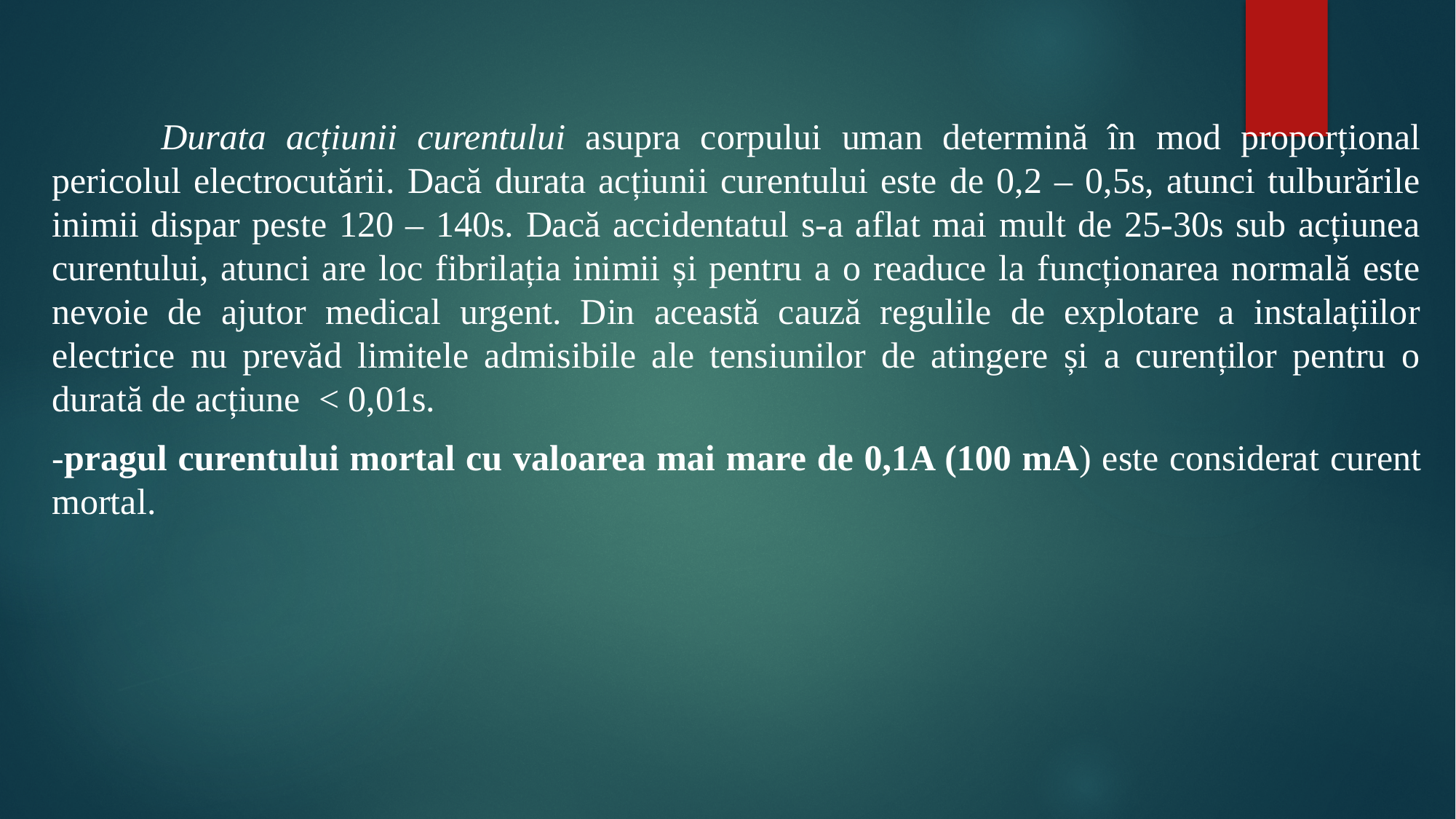

#
	Durata acțiunii curentului asupra corpului uman determină în mod proporțional pericolul electrocutării. Dacă durata acțiunii curentului este de 0,2 – 0,5s, atunci tulburările inimii dispar peste 120 – 140s. Dacă accidentatul s-a aflat mai mult de 25-30s sub acțiunea curentului, atunci are loc fibrilația inimii și pentru a o readuce la funcționarea normală este nevoie de ajutor medical urgent. Din această cauză regulile de explotare a instalațiilor electrice nu prevăd limitele admisibile ale tensiunilor de atingere și a curenților pentru o durată de acțiune  < 0,01s.
-pragul curentului mortal cu valoarea mai mare de 0,1A (100 mA) este considerat curent mortal.